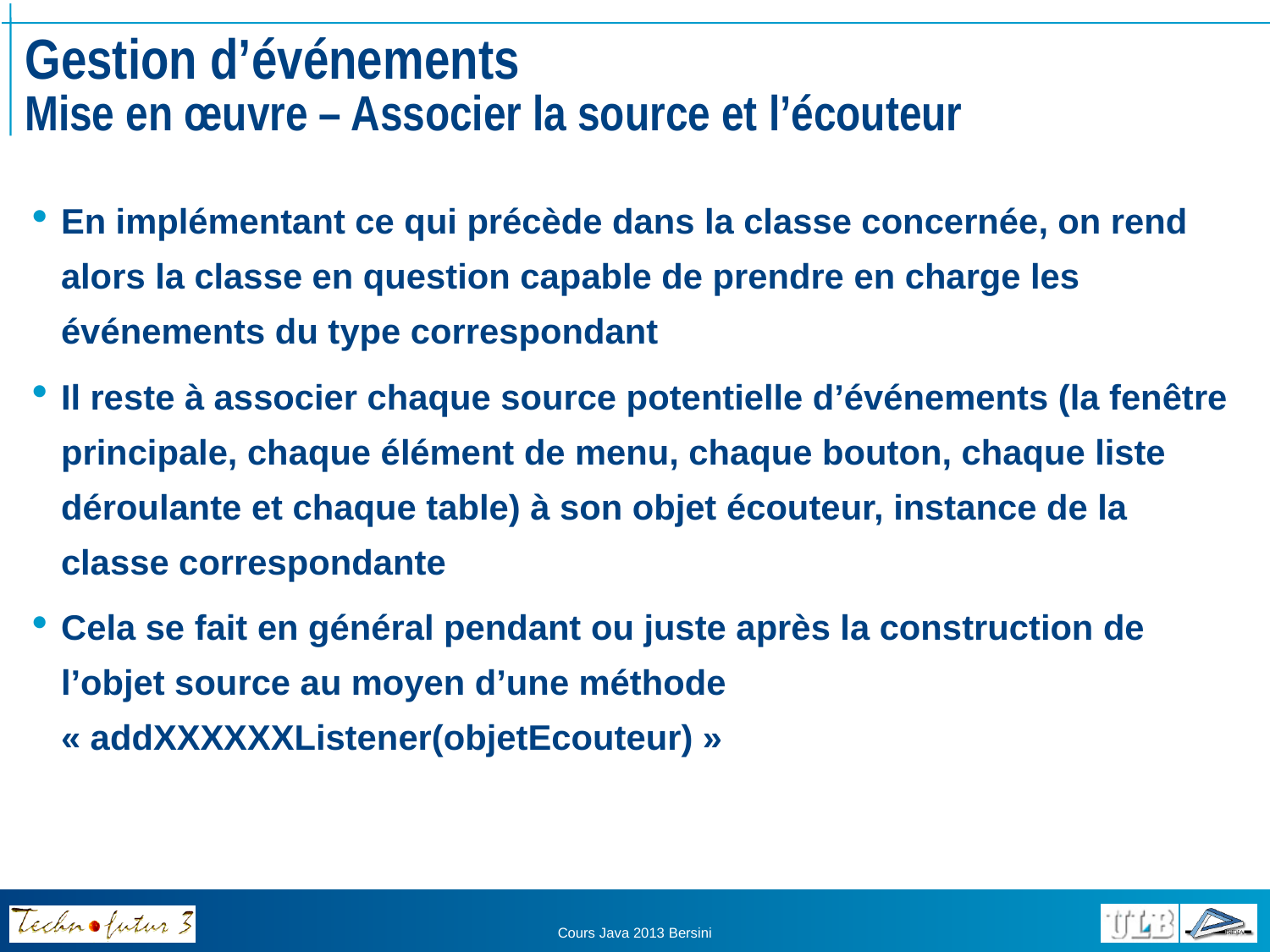

# Gestion d’événements Mise en œuvre – Associer la source et l’écouteur
En implémentant ce qui précède dans la classe concernée, on rend alors la classe en question capable de prendre en charge les événements du type correspondant
Il reste à associer chaque source potentielle d’événements (la fenêtre principale, chaque élément de menu, chaque bouton, chaque liste déroulante et chaque table) à son objet écouteur, instance de la classe correspondante
Cela se fait en général pendant ou juste après la construction de l’objet source au moyen d’une méthode « addXXXXXXListener(objetEcouteur) »
Cours Java 2013 Bersini